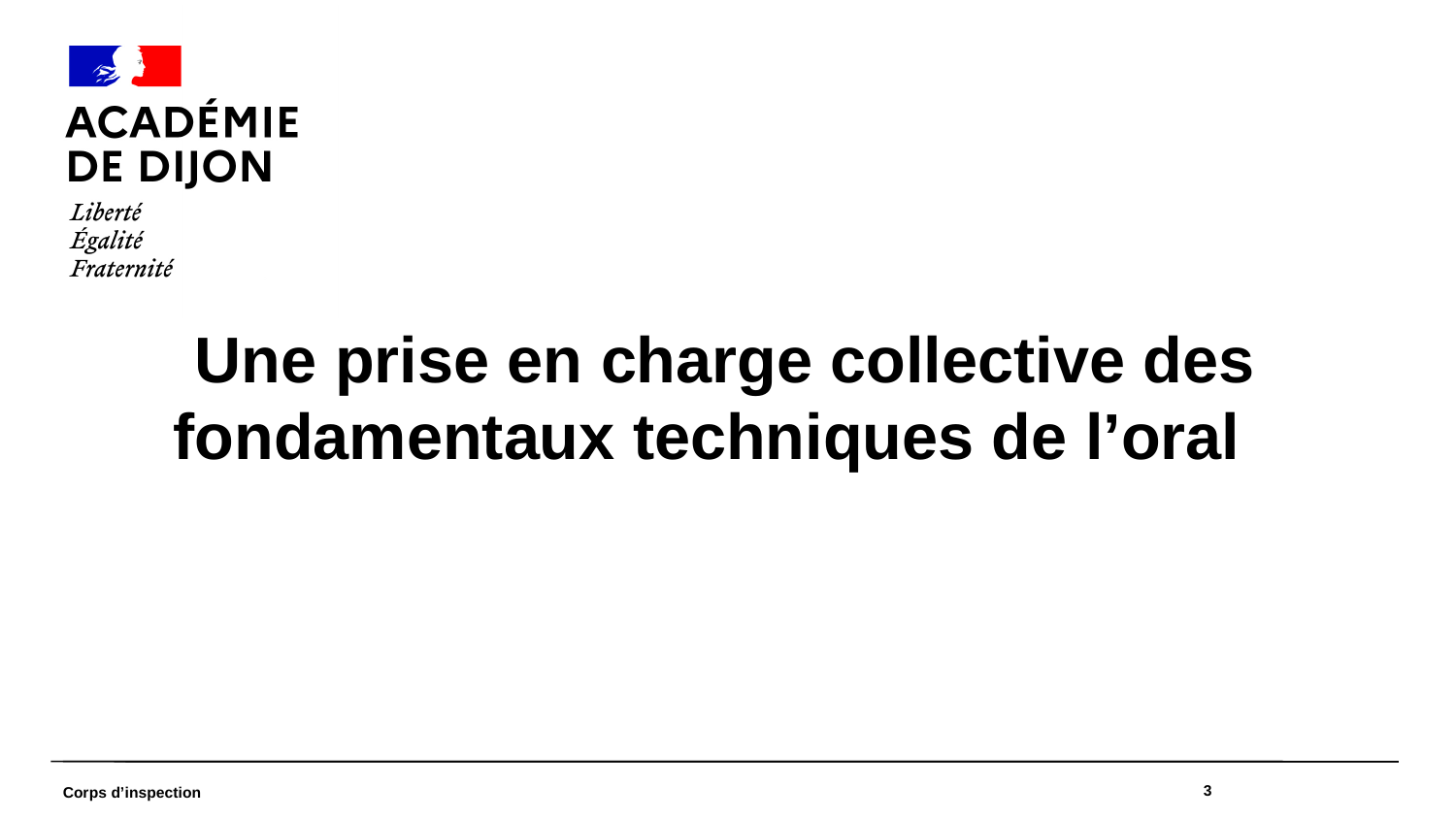

Une prise en charge collective des fondamentaux techniques de l’oral

3

Corps d’inspection